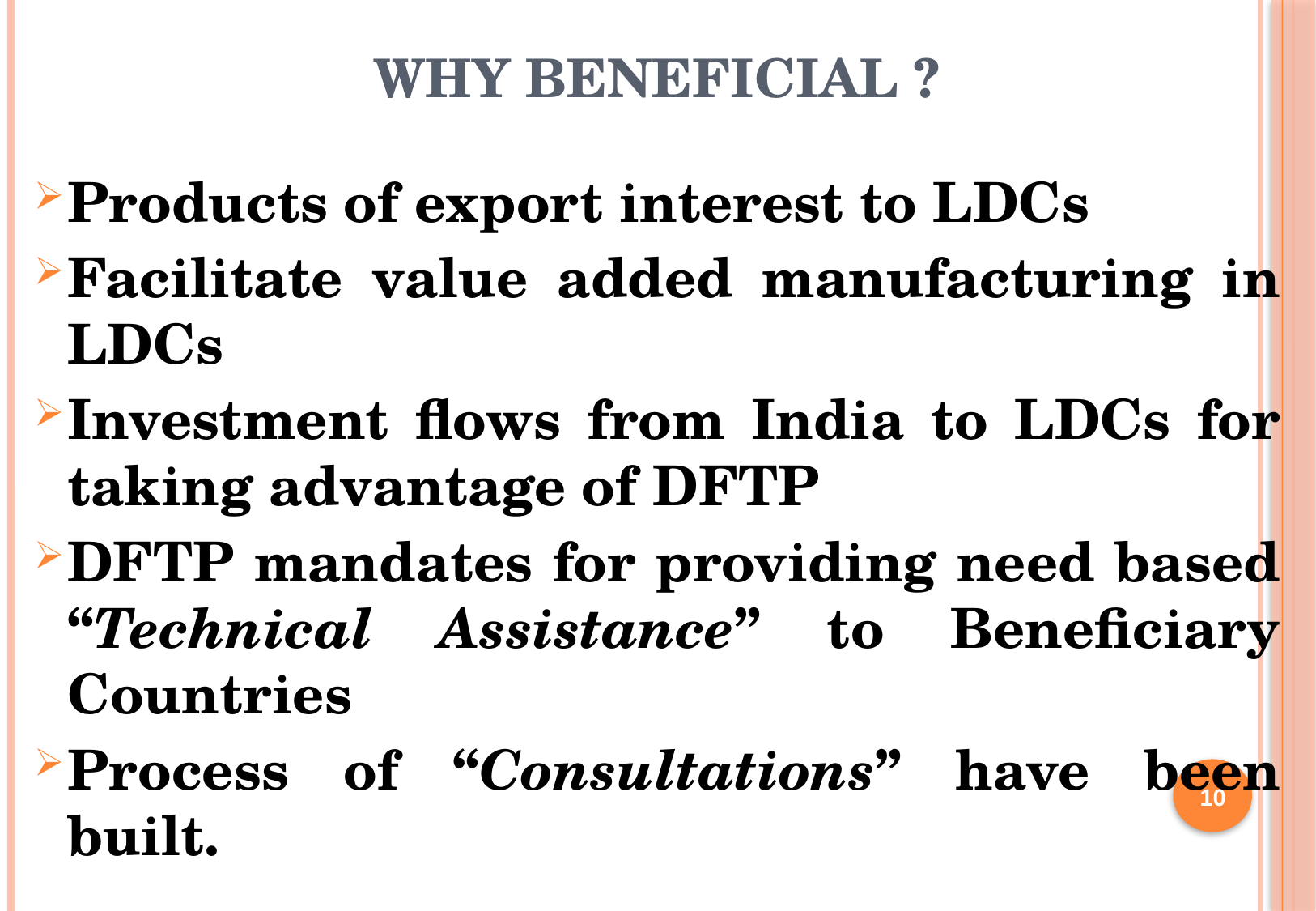

# Why Beneficial ?
Products of export interest to LDCs
Facilitate value added manufacturing in LDCs
Investment flows from India to LDCs for taking advantage of DFTP
DFTP mandates for providing need based “Technical Assistance” to Beneficiary Countries
Process of “Consultations” have been built.
10